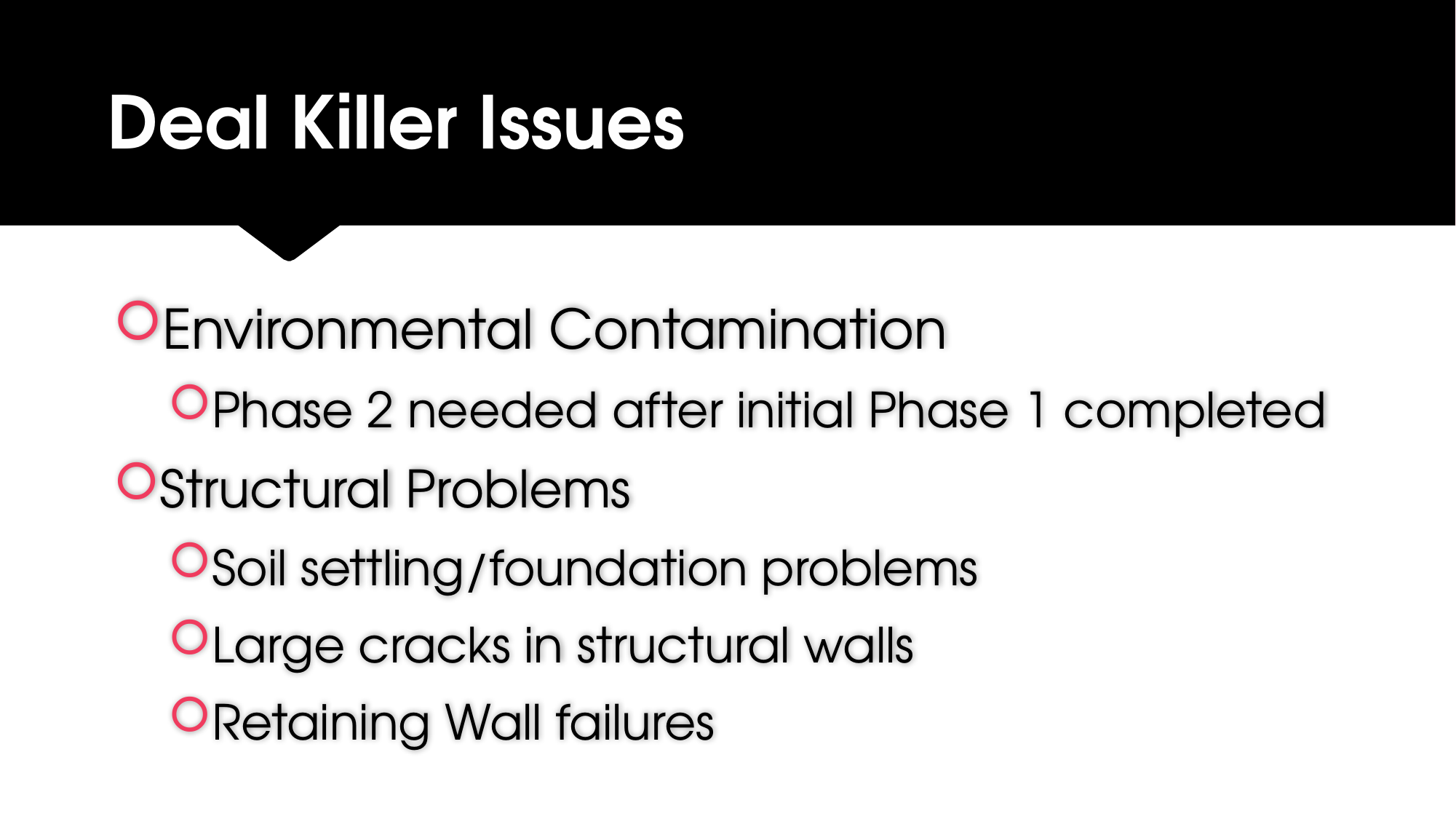

# Deal Killer Issues
Environmental Contamination
Phase 2 needed after initial Phase 1 completed
Structural Problems
Soil settling/foundation problems
Large cracks in structural walls
Retaining Wall failures